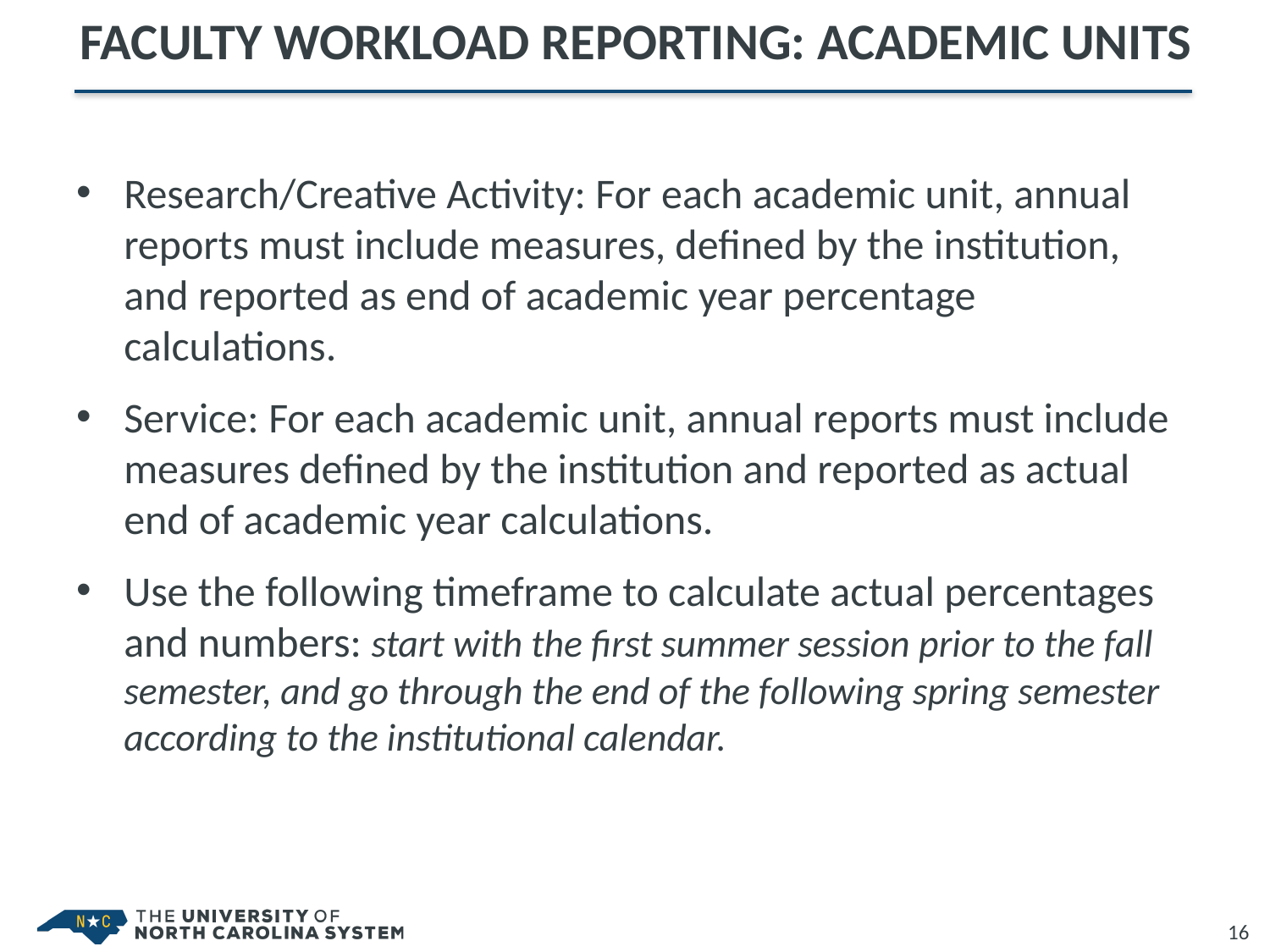

# Faculty Workload Reporting: Academic Units
Research/Creative Activity: For each academic unit, annual reports must include measures, defined by the institution, and reported as end of academic year percentage calculations.
Service: For each academic unit, annual reports must include measures defined by the institution and reported as actual end of academic year calculations.
Use the following timeframe to calculate actual percentages and numbers: start with the first summer session prior to the fall semester, and go through the end of the following spring semester according to the institutional calendar.

16